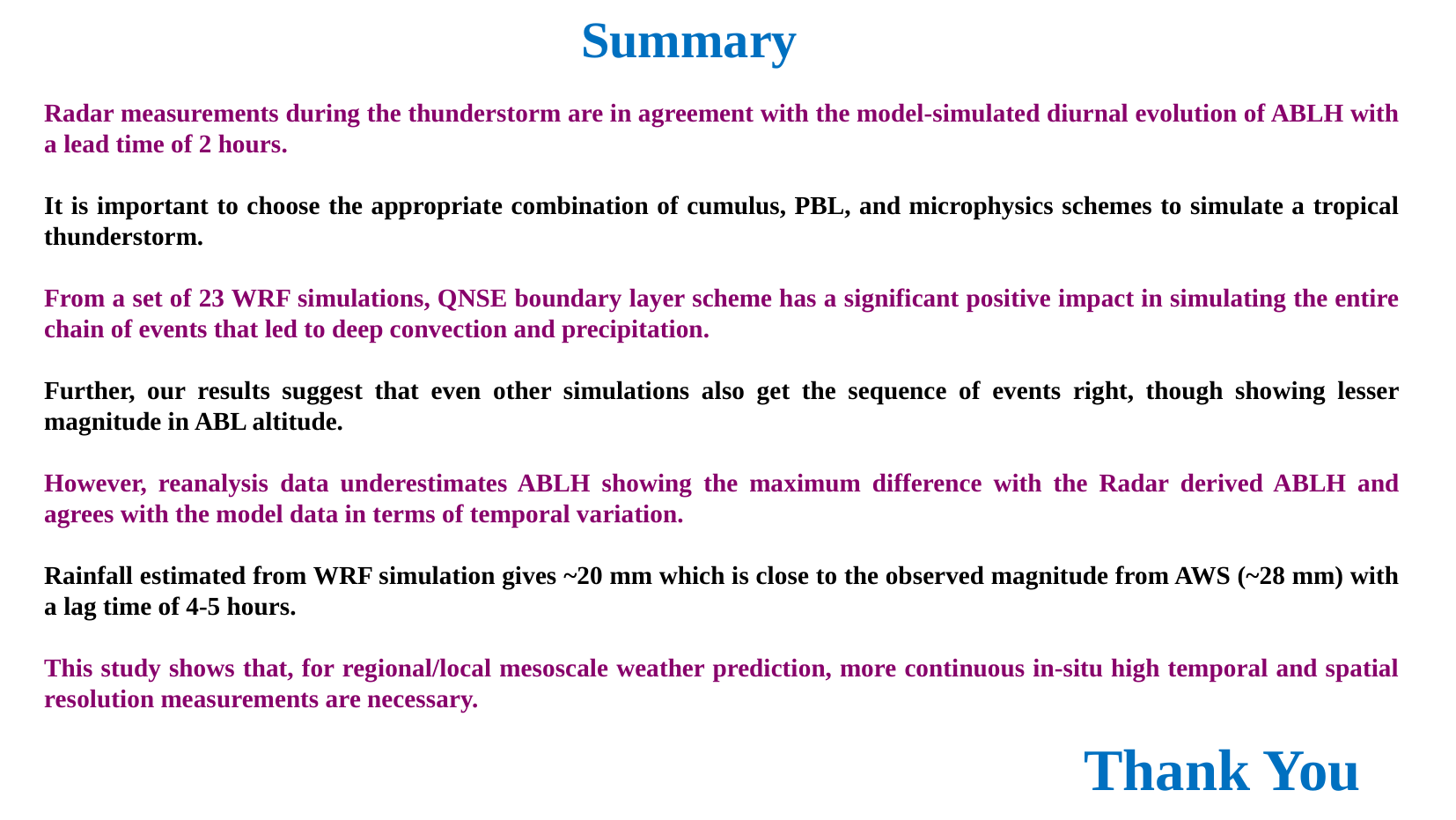

Summary
Radar measurements during the thunderstorm are in agreement with the model-simulated diurnal evolution of ABLH with a lead time of 2 hours.

It is important to choose the appropriate combination of cumulus, PBL, and microphysics schemes to simulate a tropical thunderstorm.

From a set of 23 WRF simulations, QNSE boundary layer scheme has a significant positive impact in simulating the entire chain of events that led to deep convection and precipitation.

Further, our results suggest that even other simulations also get the sequence of events right, though showing lesser magnitude in ABL altitude.

However, reanalysis data underestimates ABLH showing the maximum difference with the Radar derived ABLH and agrees with the model data in terms of temporal variation.

Rainfall estimated from WRF simulation gives ~20 mm which is close to the observed magnitude from AWS (~28 mm) with a lag time of 4-5 hours.

This study shows that, for regional/local mesoscale weather prediction, more continuous in-situ high temporal and spatial resolution measurements are necessary.

Thank You